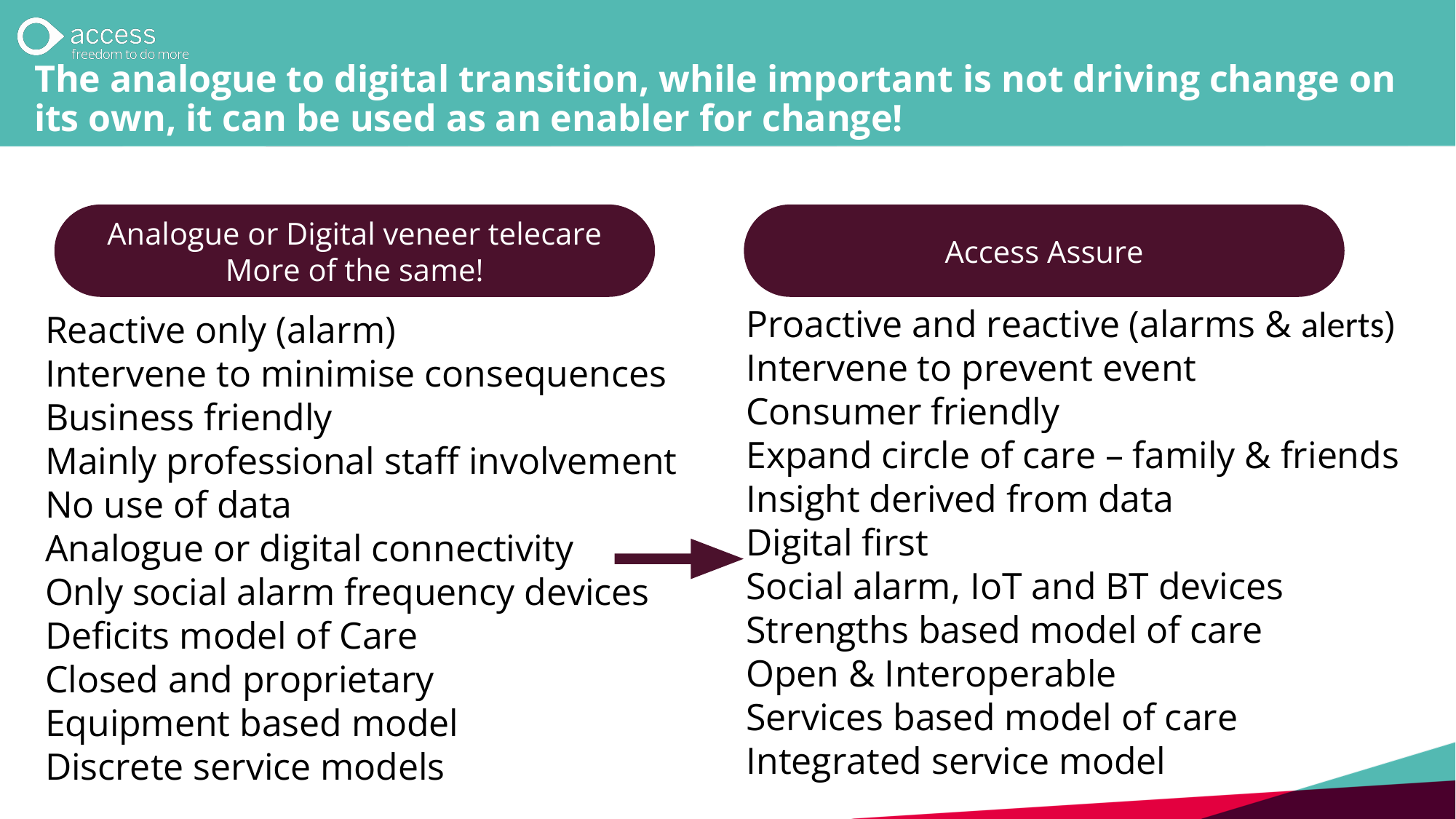

# The analogue to digital transition, while important is not driving change on its own, it can be used as an enabler for change!
Analogue or Digital veneer telecare
More of the same!
Access Assure
Proactive and reactive (alarms & alerts)
Intervene to prevent event
Consumer friendly
Expand circle of care – family & friends
Insight derived from data
Digital first
Social alarm, IoT and BT devices
Strengths based model of care
Open & Interoperable
Services based model of care
Integrated service model

Reactive only (alarm)
Intervene to minimise consequences
Business friendly
Mainly professional staff involvement
No use of data
Analogue or digital connectivity
Only social alarm frequency devices
Deficits model of Care
Closed and proprietary
Equipment based model
Discrete service models